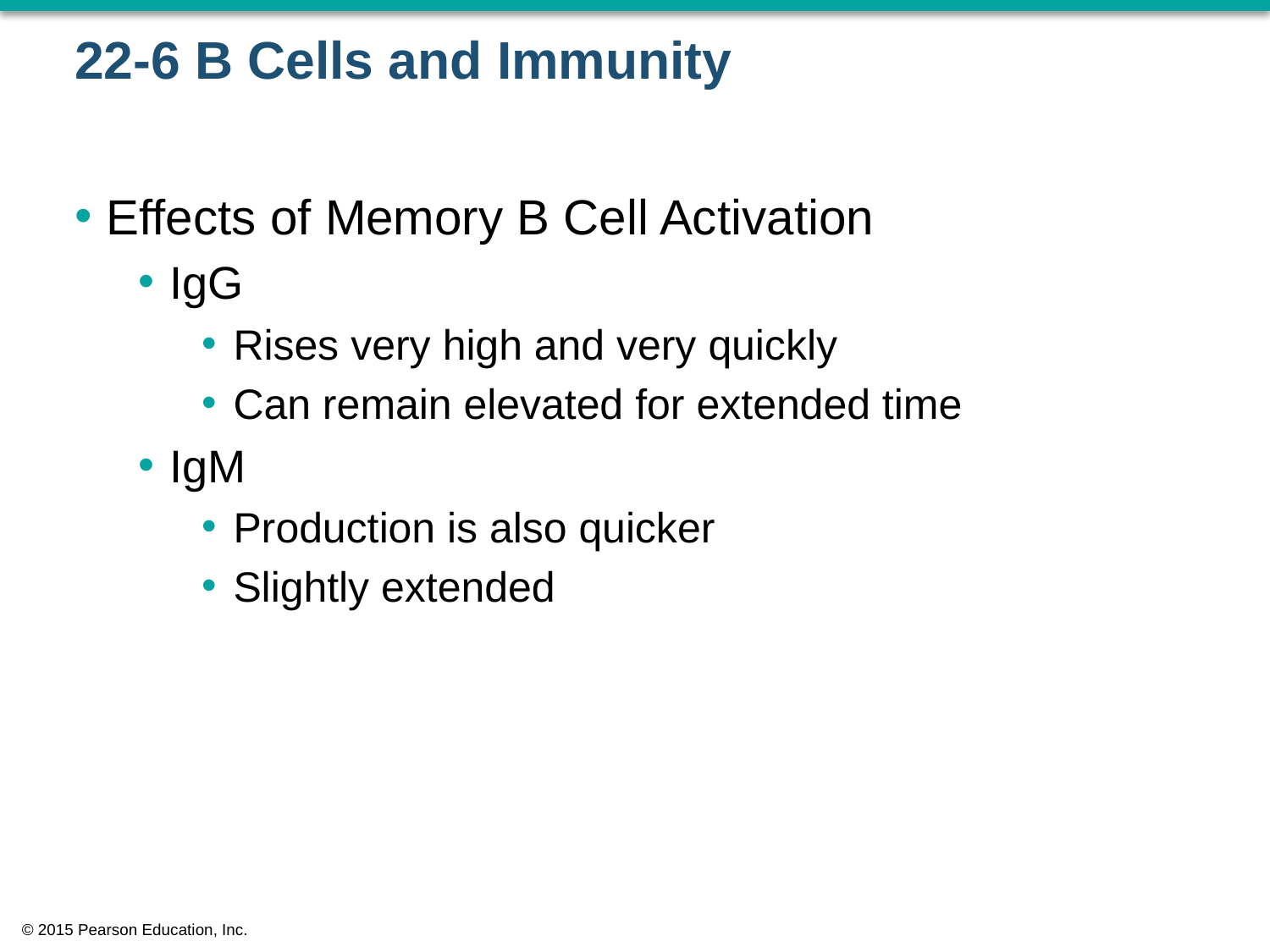

# 22-6 B Cells and Immunity
Effects of Memory B Cell Activation
IgG
Rises very high and very quickly
Can remain elevated for extended time
IgM
Production is also quicker
Slightly extended